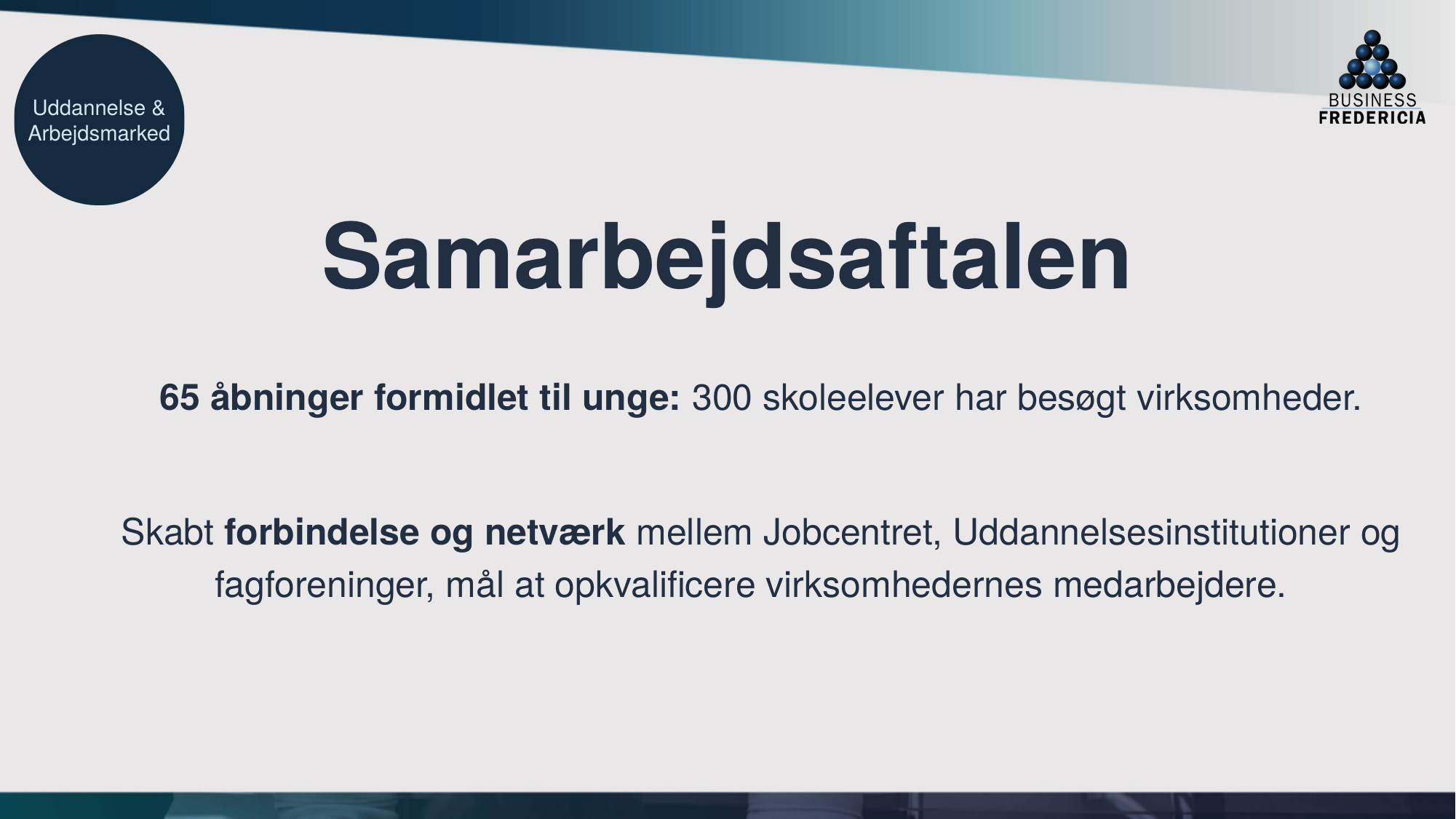

Uddannelse & Arbejdsmarked
Samarbejdsaftalen
65 åbninger formidlet til unge: 300 skoleelever har besøgt virksomheder.

Skabt forbindelse og netværk mellem Jobcentret, Uddannelsesinstitutioner og fagforeninger, mål at opkvalificere virksomhedernes medarbejdere.